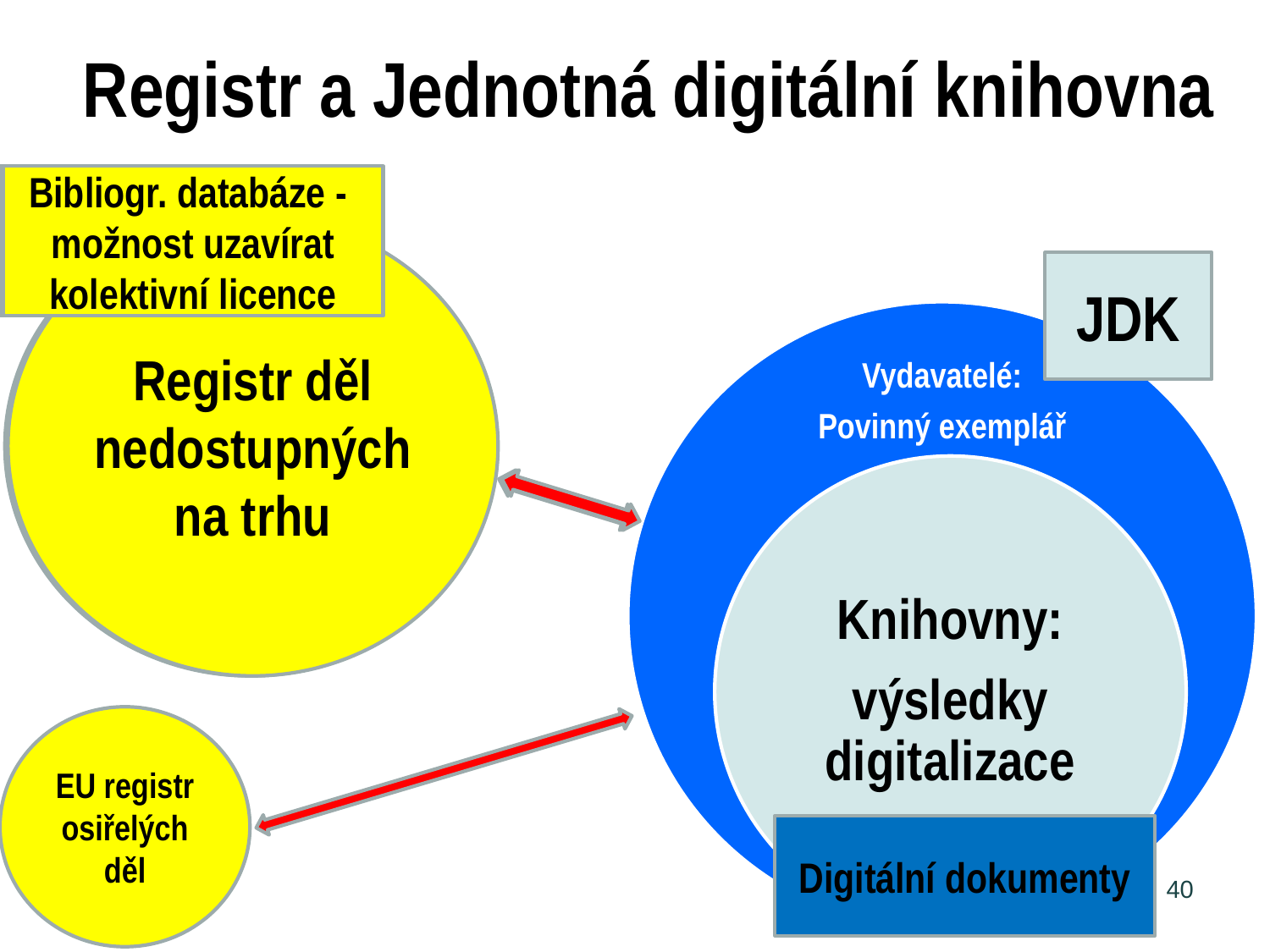

# Registr a Jednotná digitální knihovna
Bibliogr. databáze -
možnost uzavírat kolektivní licence
Bibliogr. databáze -
možnost uzavírat kolektivní licence
Registr děl nedostupných na trhu
Registr děl nedostupných na trhu
JDK
Vydavatelé:
Povinný exemplář
Knihovny:
výsledky digitalizace

EU registr osiřelých děl

Digitální dokumenty
40